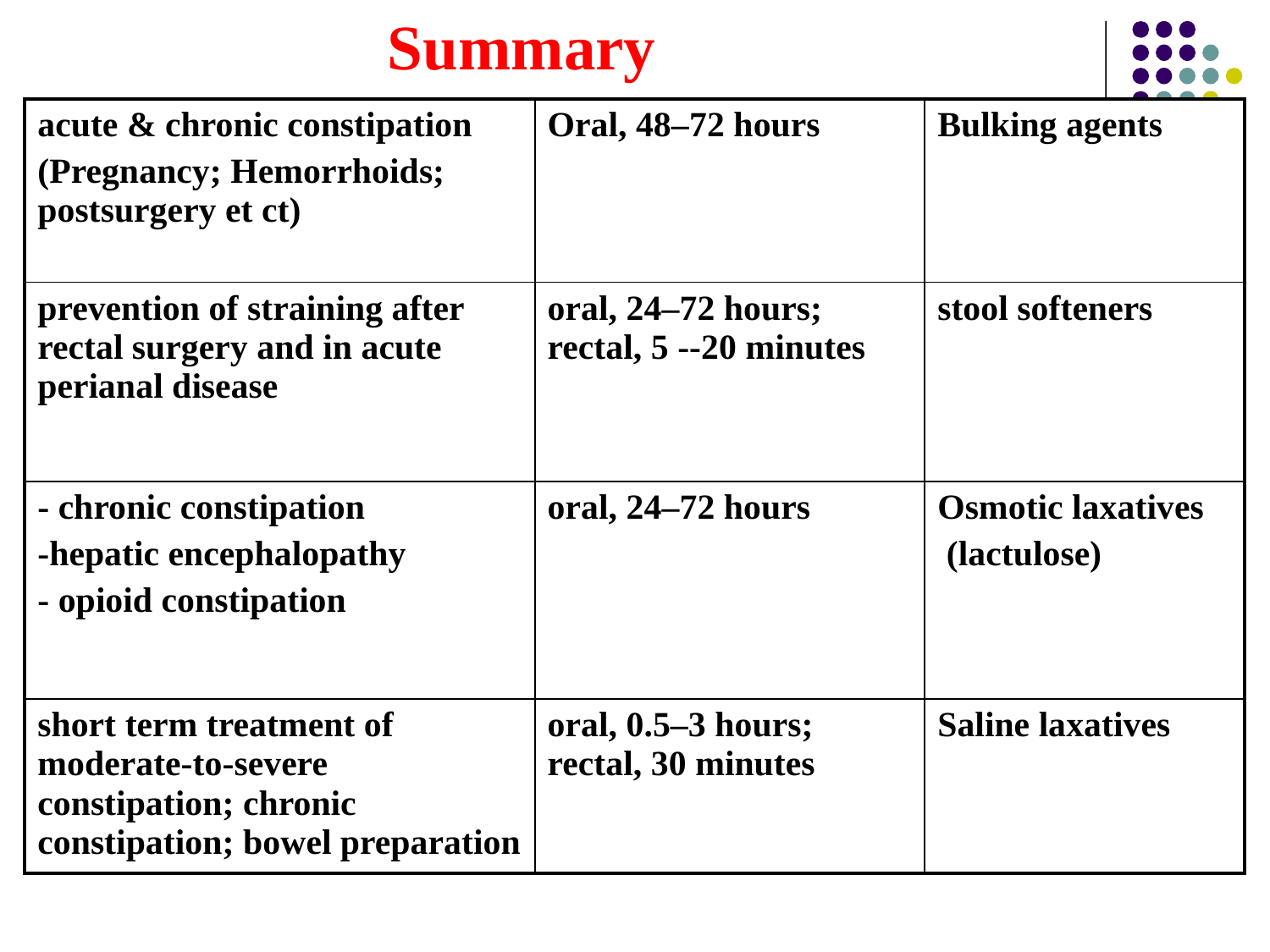

Summary
| acute & chronic constipation (Pregnancy; Hemorrhoids; postsurgery et ct) | Oral, 48–72 hours | Bulking agents |
| --- | --- | --- |
| prevention of straining after rectal surgery and in acute perianal disease | oral, 24–72 hours; rectal, 5 --20 minutes | stool softeners |
| - chronic constipation -hepatic encephalopathy - opioid constipation | oral, 24–72 hours | Osmotic laxatives (lactulose) |
| short term treatment of moderate-to-severe constipation; chronic constipation; bowel preparation | oral, 0.5–3 hours; rectal, 30 minutes | Saline laxatives |